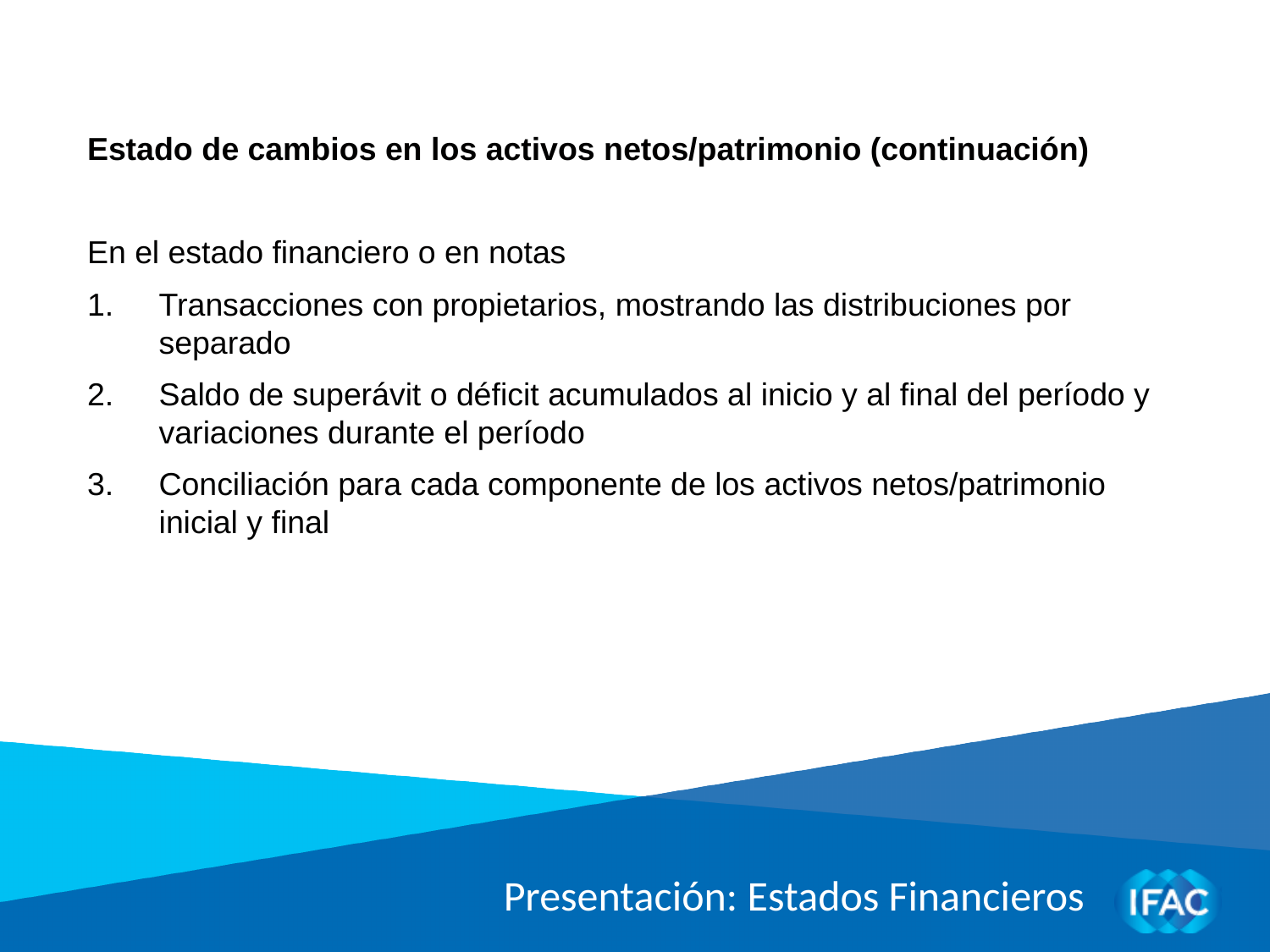

Estado de cambios en los activos netos/patrimonio (continuación)

En el estado financiero o en notas
Transacciones con propietarios, mostrando las distribuciones por separado
Saldo de superávit o déficit acumulados al inicio y al final del período y variaciones durante el período
Conciliación para cada componente de los activos netos/patrimonio inicial y final

Presentación: Estados Financieros